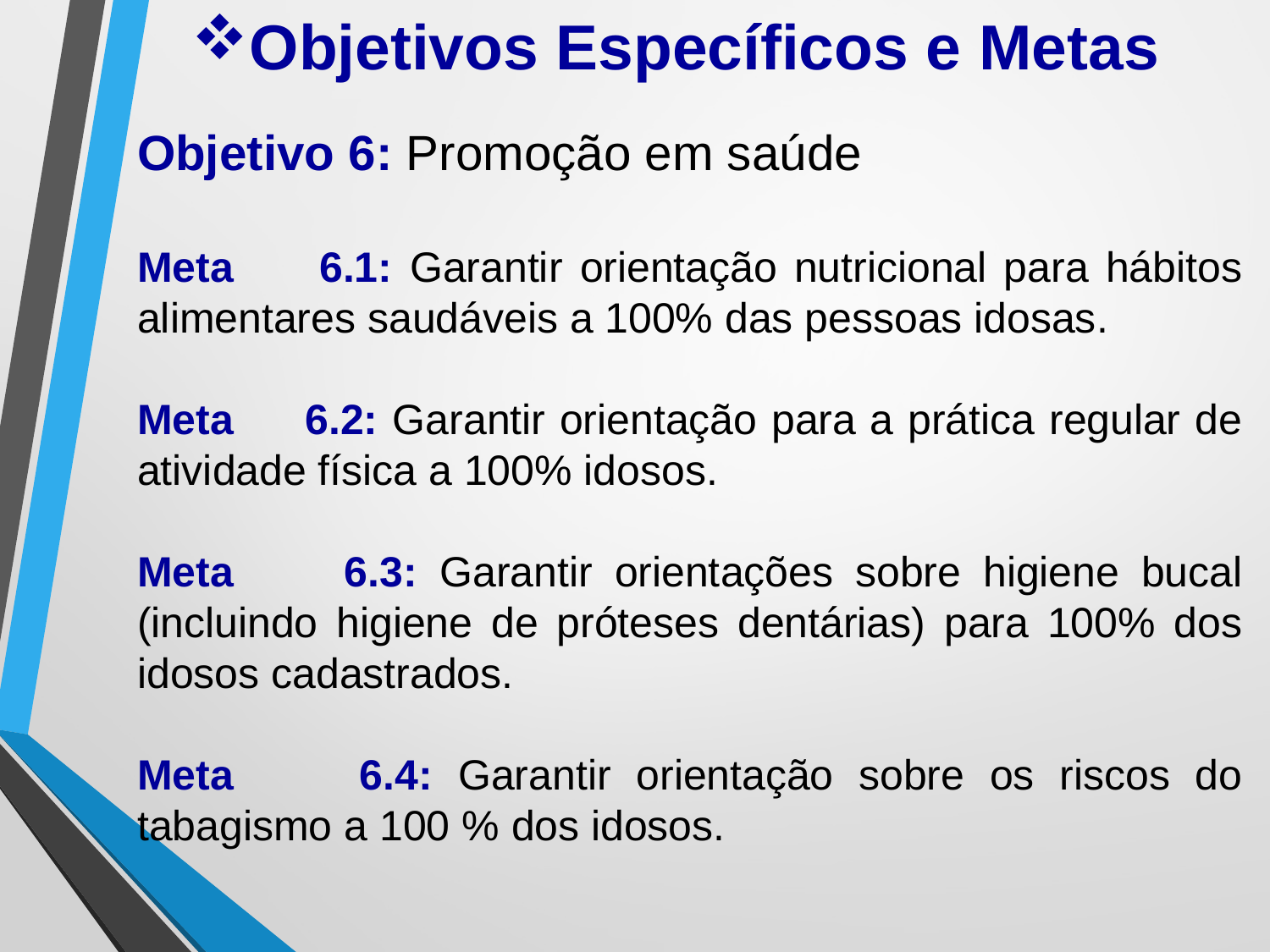

Objetivos Específicos e Metas

Objetivo 6: Promoção em saúde

Meta     6.1: Garantir orientação nutricional para hábitos alimentares saudáveis a 100% das pessoas idosas.

Meta     6.2: Garantir orientação para a prática regular de atividade física a 100% idosos.

Meta     6.3: Garantir orientações sobre higiene bucal (incluindo higiene de próteses dentárias) para 100% dos idosos cadastrados.

Meta     6.4: Garantir orientação sobre os riscos do tabagismo a 100 % dos idosos.